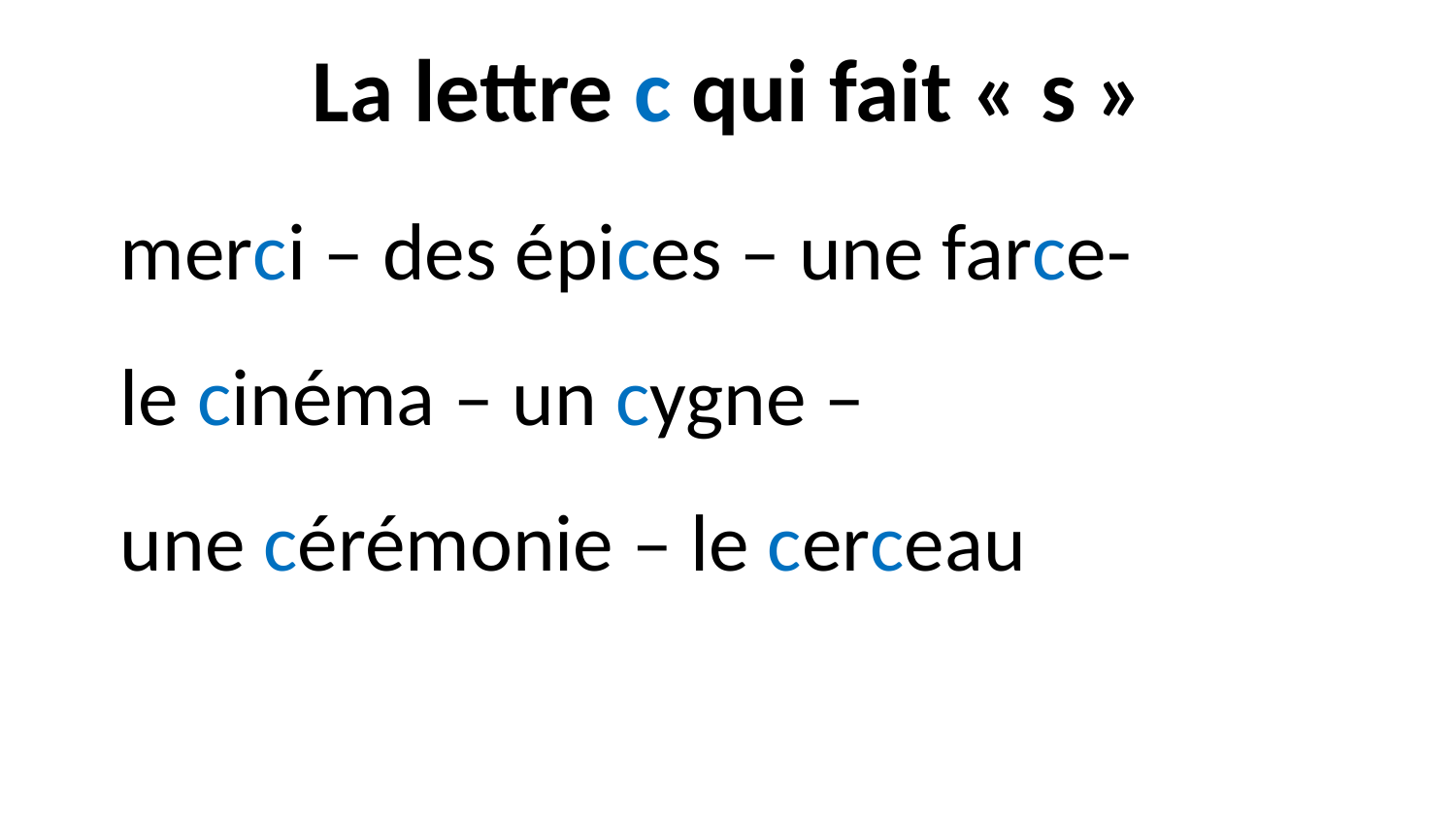

La lettre c qui fait « s »
merci – des épices – une farce-
le cinéma – un cygne –
une cérémonie – le cerceau